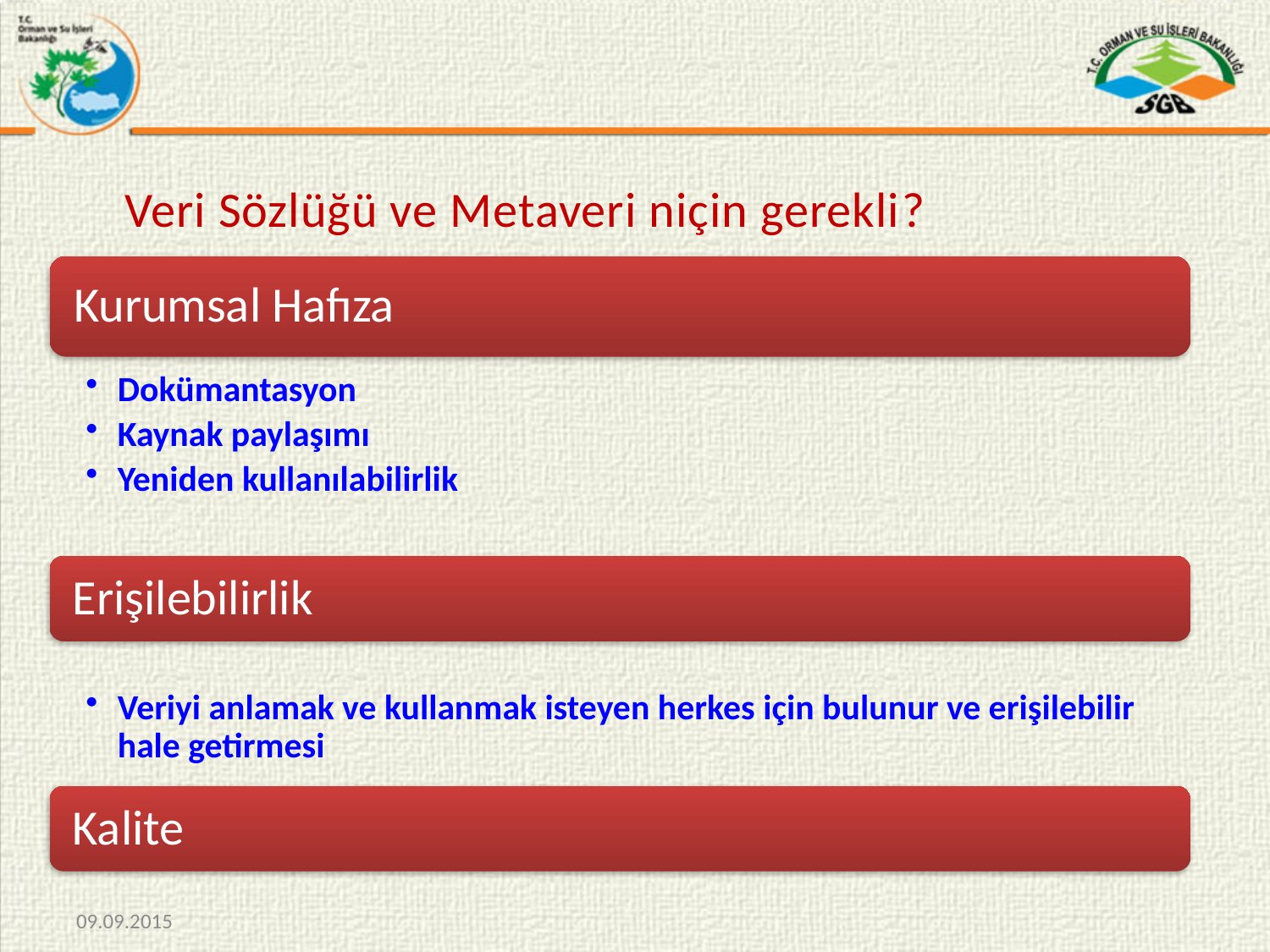

Veri Sözlüğü ve Metaveri niçin gerekli?
Kurumsal Hafıza

Dokümantasyon
Kaynak paylaşımı
Yeniden kullanılabilirlik

Erişilebilirlik
Veriyi anlamak ve kullanmak isteyen herkes için bulunur ve erişilebilir hale getirmesi

Kalite
09.09.2015